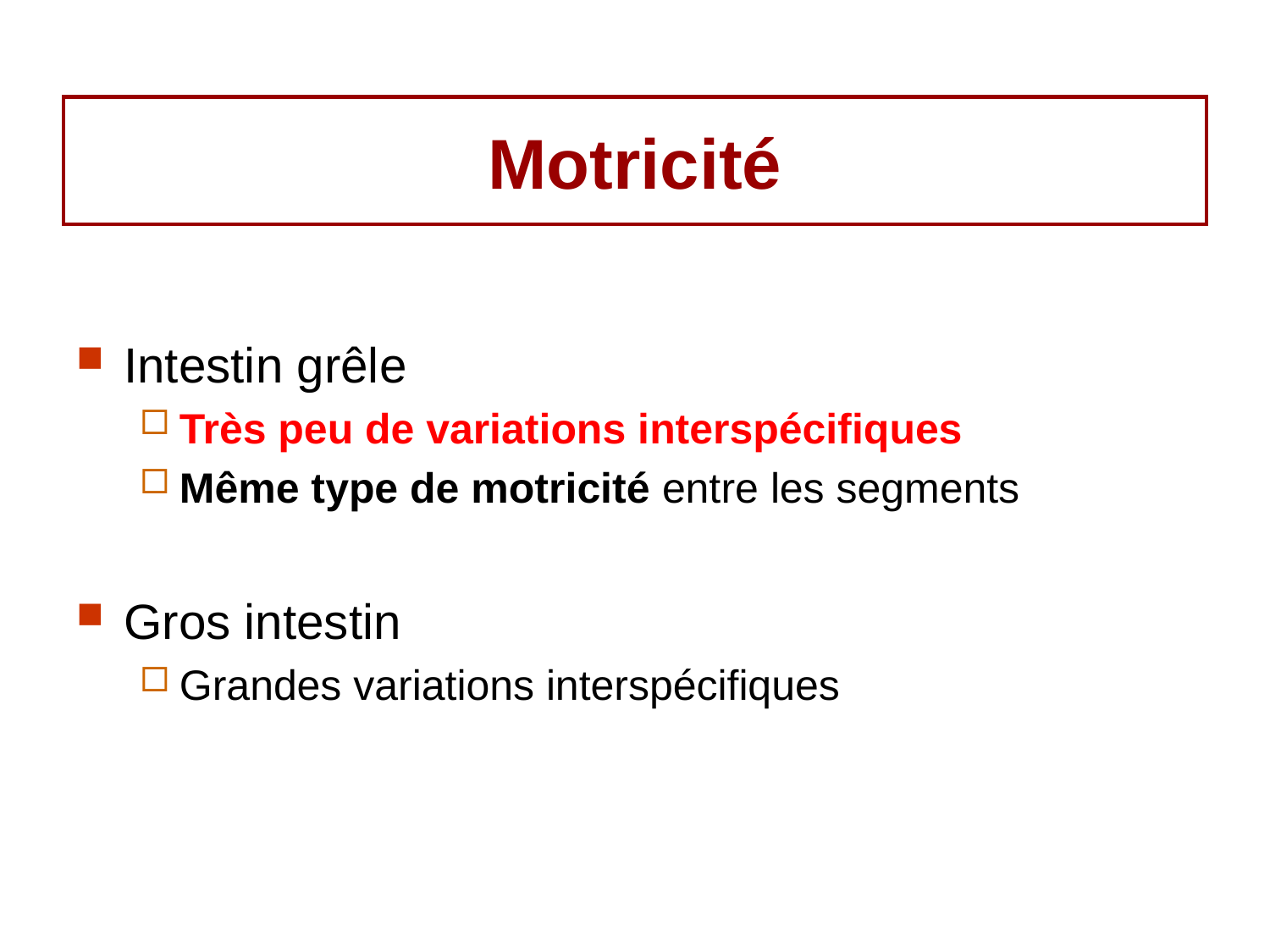

# Motricité

Intestin grêle
Très peu de variations interspécifiques
Même type de motricité entre les segments

Gros intestin
Grandes variations interspécifiques